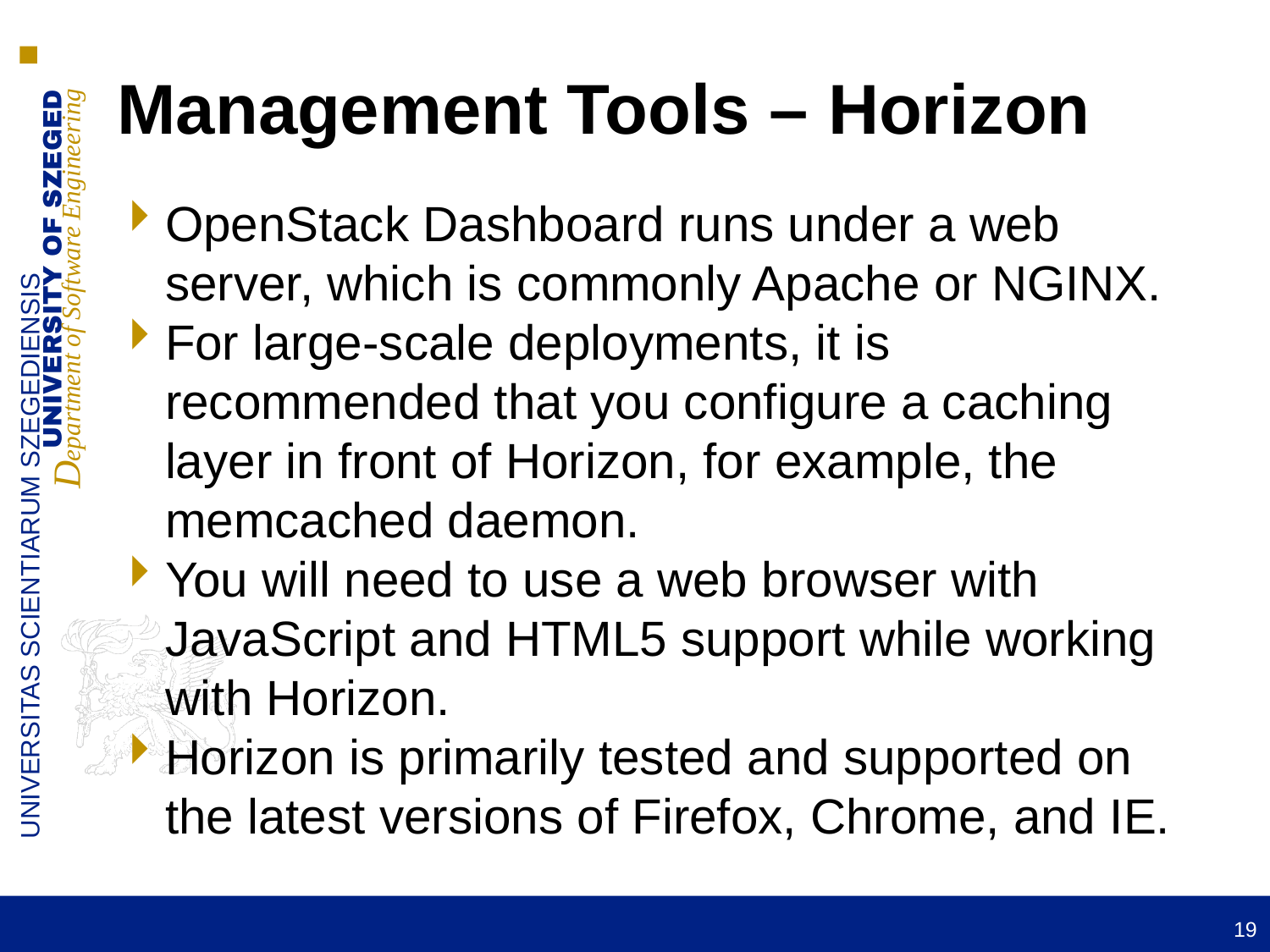

Management Tools – Horizon
OpenStack Dashboard runs under a web server, which is commonly Apache or NGINX.
For large-scale deployments, it is recommended that you configure a caching layer in front of Horizon, for example, the memcached daemon.
You will need to use a web browser with JavaScript and HTML5 support while working with Horizon.
Horizon is primarily tested and supported on the latest versions of Firefox, Chrome, and IE.

19